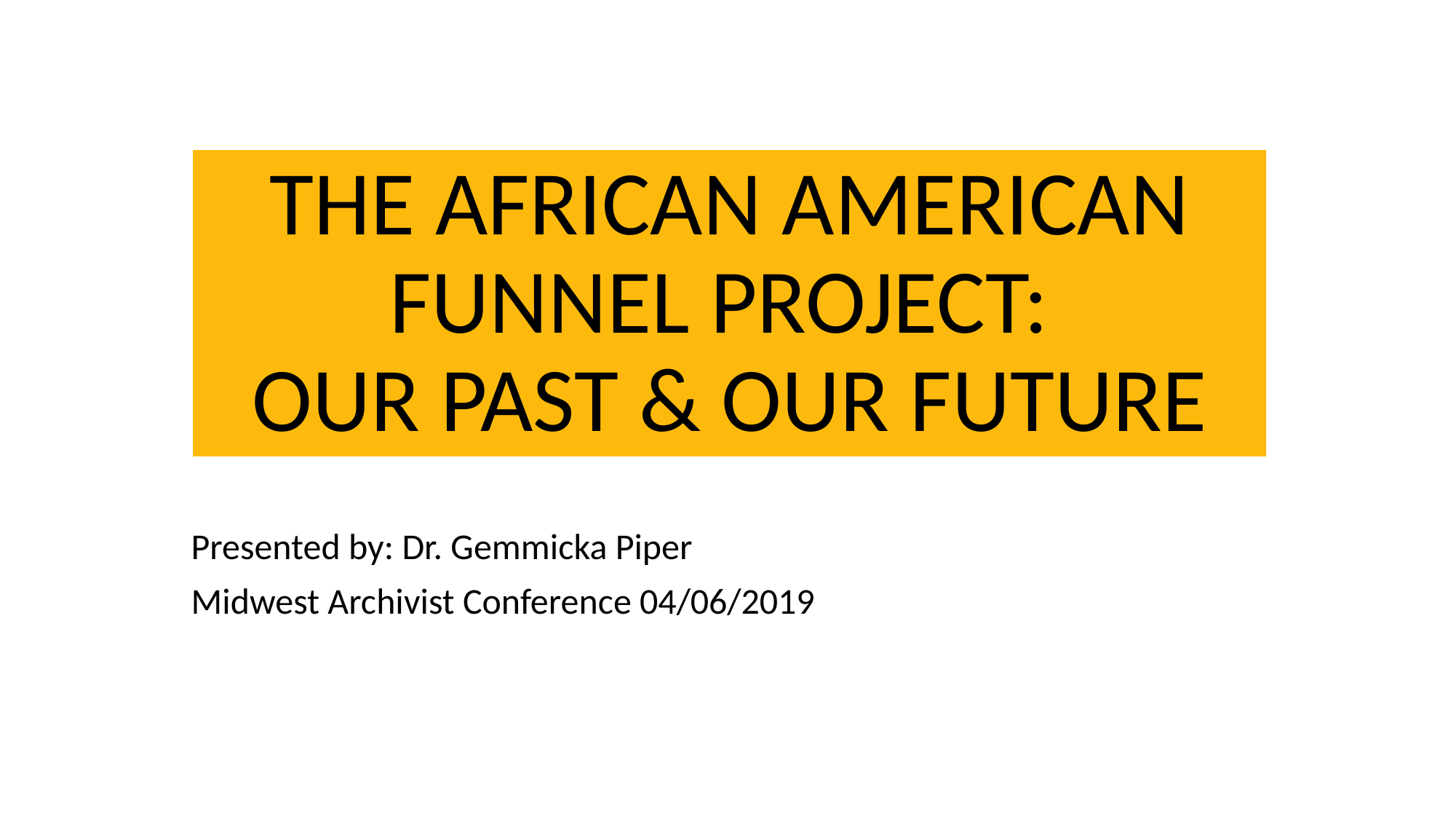

# THE AFRICAN AMERICAN FUNNEL PROJECT: OUR PAST & OUR FUTURE
Presented by: Dr. Gemmicka Piper
Midwest Archivist Conference 04/06/2019